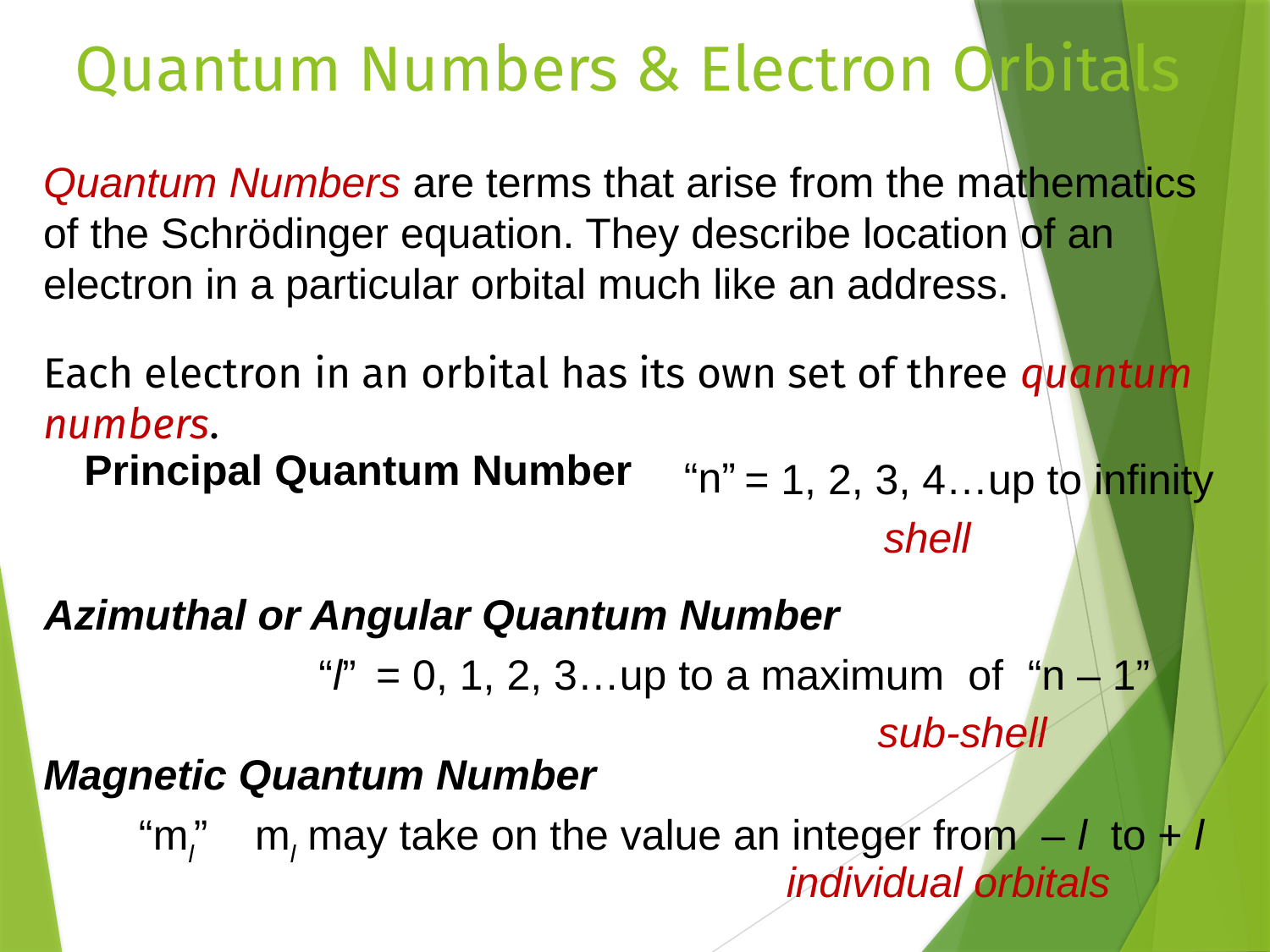

# Quantum Numbers & Electron Orbitals
Quantum Numbers are terms that arise from the mathematics of the Schrödinger equation. They describe location of an electron in a particular orbital much like an address.

Each electron in an orbital has its own set of three quantum numbers.
Principal Quantum Number
“n”
= 1, 2, 3, 4…up to infinity
shell
Azimuthal or Angular Quantum Number
“l”
= 0, 1, 2, 3…up to a maximum  of  “n – 1”
sub-shell
Magnetic Quantum Number
“ml”
ml may take on the value an integer from  – l  to + l
individual orbitals